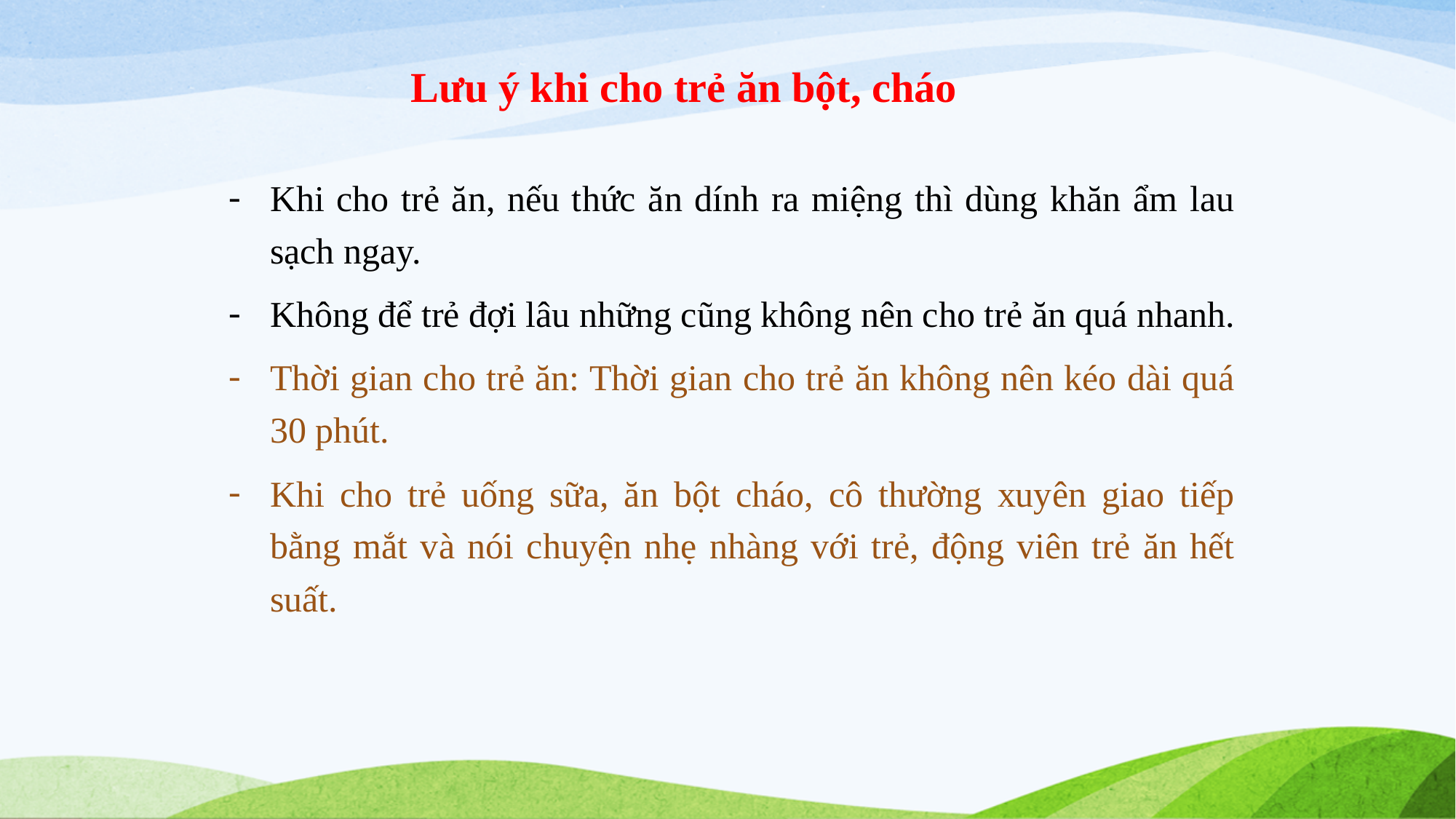

Lưu ý khi cho trẻ ăn bột, cháo
Khi cho trẻ ăn, nếu thức ăn dính ra miệng thì dùng khăn ẩm lau sạch ngay.
Không để trẻ đợi lâu những cũng không nên cho trẻ ăn quá nhanh.
Thời gian cho trẻ ăn: Thời gian cho trẻ ăn không nên kéo dài quá 30 phút.
Khi cho trẻ uống sữa, ăn bột cháo, cô thường xuyên giao tiếp bằng mắt và nói chuyện nhẹ nhàng với trẻ, động viên trẻ ăn hết suất.